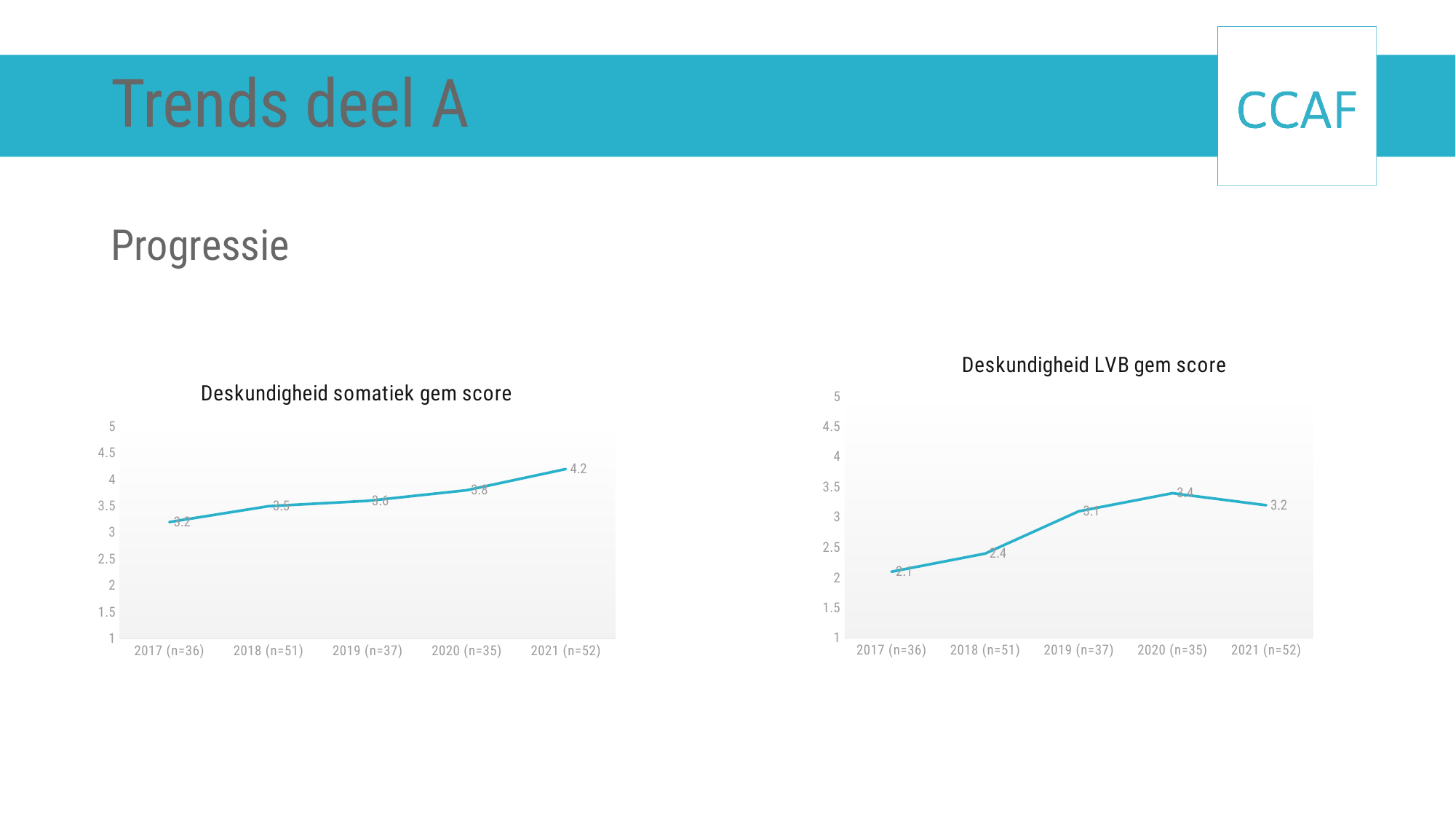

# Trends deel A
Progressie

### Chart: Deskundigheid LVB gem score

| Category | 11 deskh lvb |
|---|---|
| 2017 (n=36) | 2.1 |
| 2018 (n=51) | 2.4 |
| 2019 (n=37) | 3.1 |
| 2020 (n=35) | 3.4 |
| 2021 (n=52) | 3.2 |

### Chart: Deskundigheid somatiek gem score

| Category | 9 deskh somatiek |
|---|---|
| 2017 (n=36) | 3.2 |
| 2018 (n=51) | 3.5 |
| 2019 (n=37) | 3.6 |
| 2020 (n=35) | 3.8 |
| 2021 (n=52) | 4.2 |